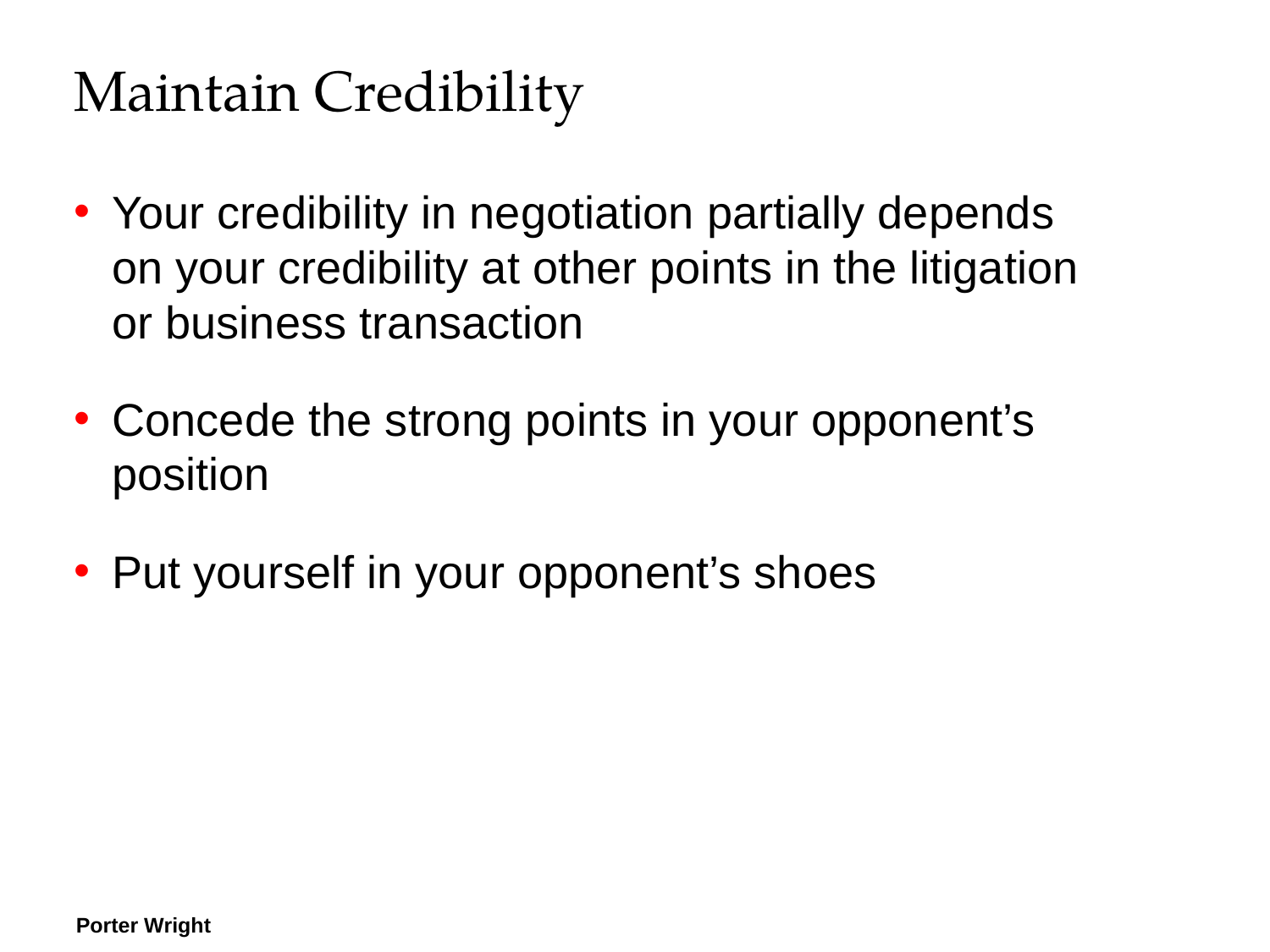

# Maintain Credibility
Your credibility in negotiation partially depends on your credibility at other points in the litigation or business transaction
Concede the strong points in your opponent’s position
Put yourself in your opponent’s shoes